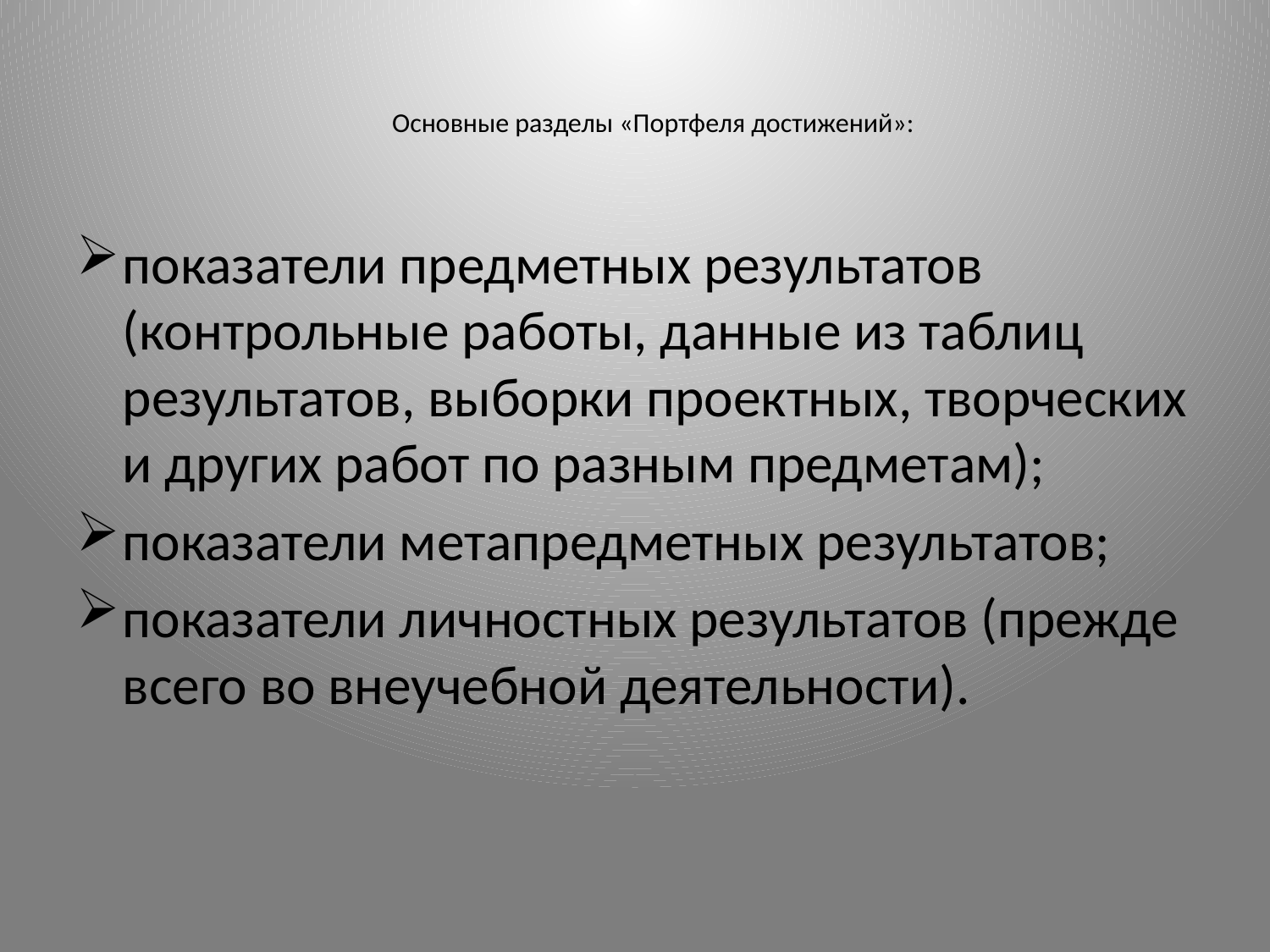

# Основные разделы «Портфеля достижений»:
показатели предметных результатов (контрольные работы, данные из таблиц результатов, выборки проектных, творческих и других работ по разным предметам);
показатели метапредметных результатов;
показатели личностных результатов (прежде всего во внеучебной деятельности).